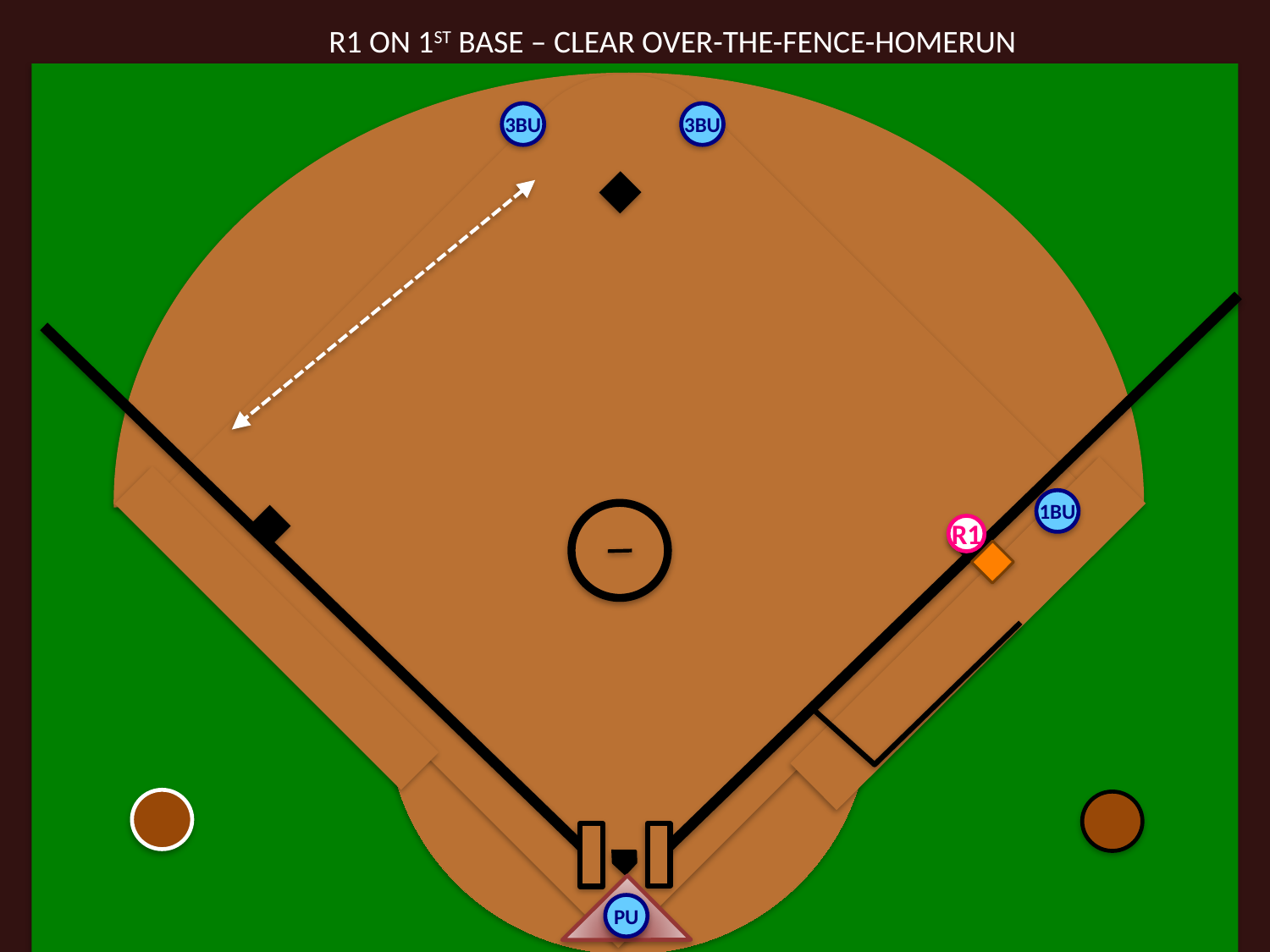

R1 ON 1ST BASE – CLEAR OVER-THE-FENCE-HOMERUN

3BU
3BU
1BU
R1

PU